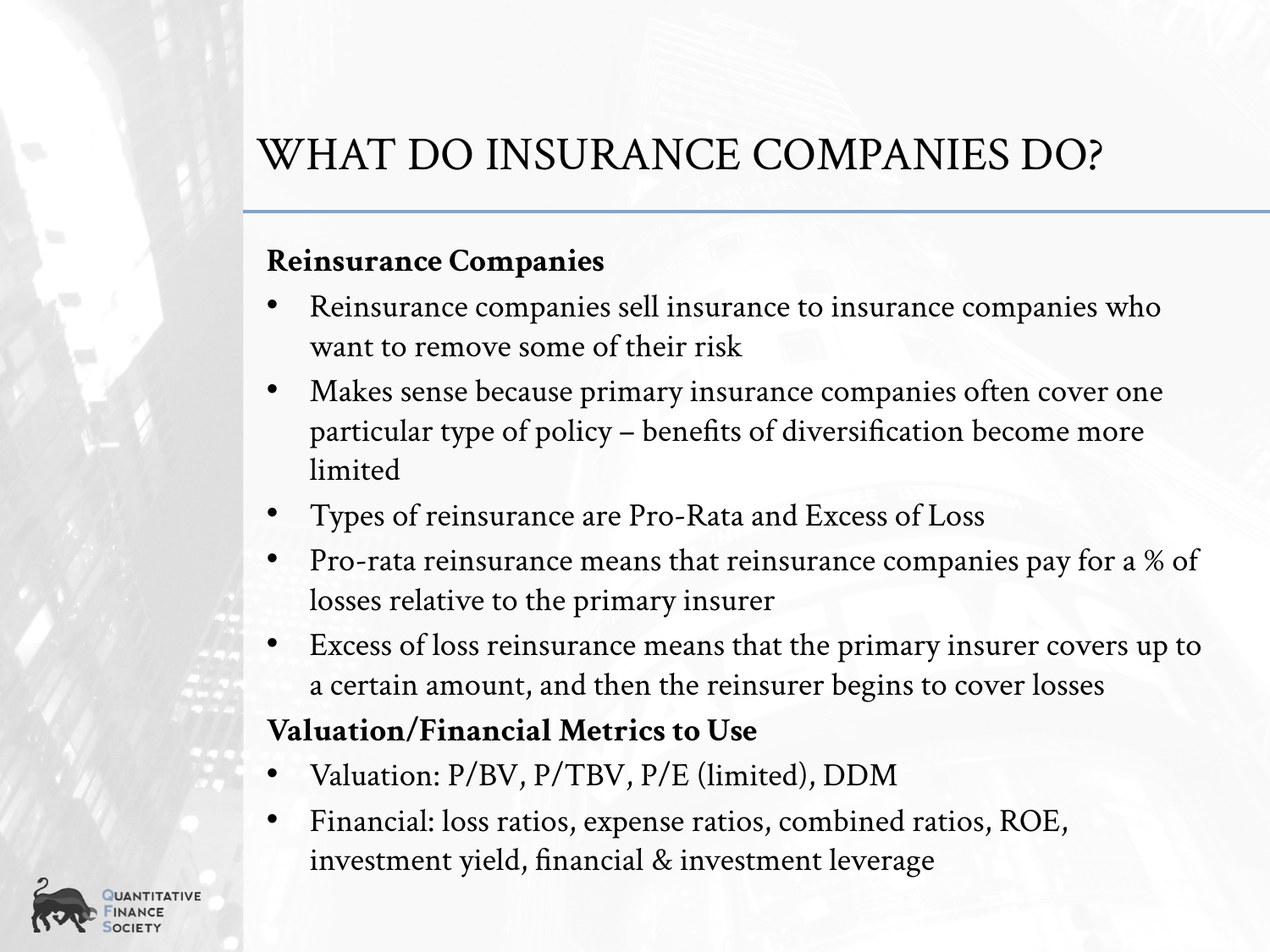

# What Do Insurance Companies Do?
Reinsurance Companies
Reinsurance companies sell insurance to insurance companies who want to remove some of their risk
Makes sense because primary insurance companies often cover one particular type of policy – benefits of diversification become more limited
Types of reinsurance are Pro-Rata and Excess of Loss
Pro-rata reinsurance means that reinsurance companies pay for a % of losses relative to the primary insurer
Excess of loss reinsurance means that the primary insurer covers up to a certain amount, and then the reinsurer begins to cover losses
Valuation/Financial Metrics to Use
Valuation: P/BV, P/TBV, P/E (limited), DDM
Financial: loss ratios, expense ratios, combined ratios, ROE, investment yield, financial & investment leverage